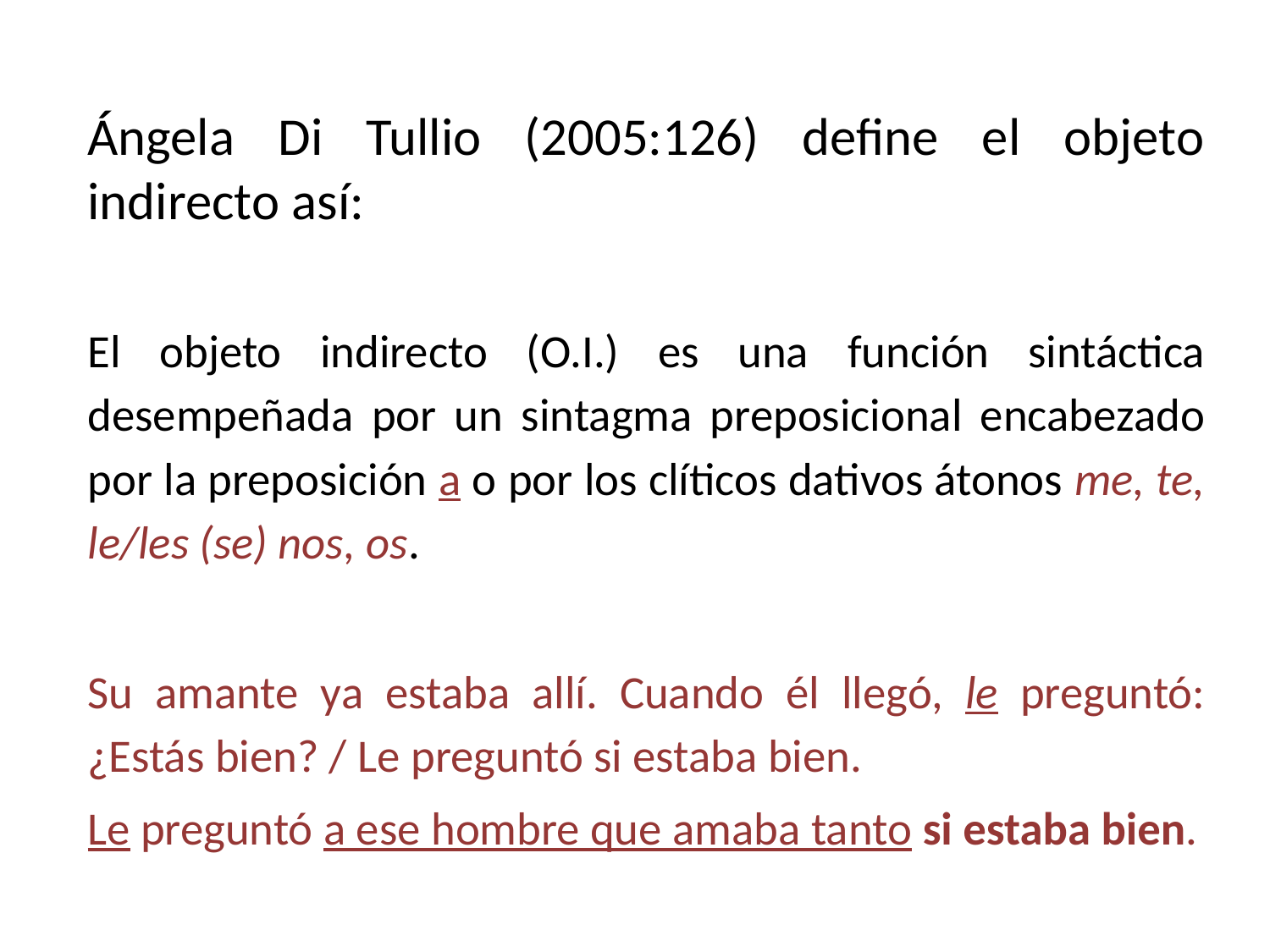

Ángela Di Tullio (2005:126) define el objeto indirecto así:

El objeto indirecto (O.I.) es una función sintáctica desempeñada por un sintagma preposicional encabezado por la preposición a o por los clíticos dativos átonos me, te, le/les (se) nos, os.

Su amante ya estaba allí. Cuando él llegó, le preguntó: ¿Estás bien? / Le preguntó si estaba bien.
Le preguntó a ese hombre que amaba tanto si estaba bien.